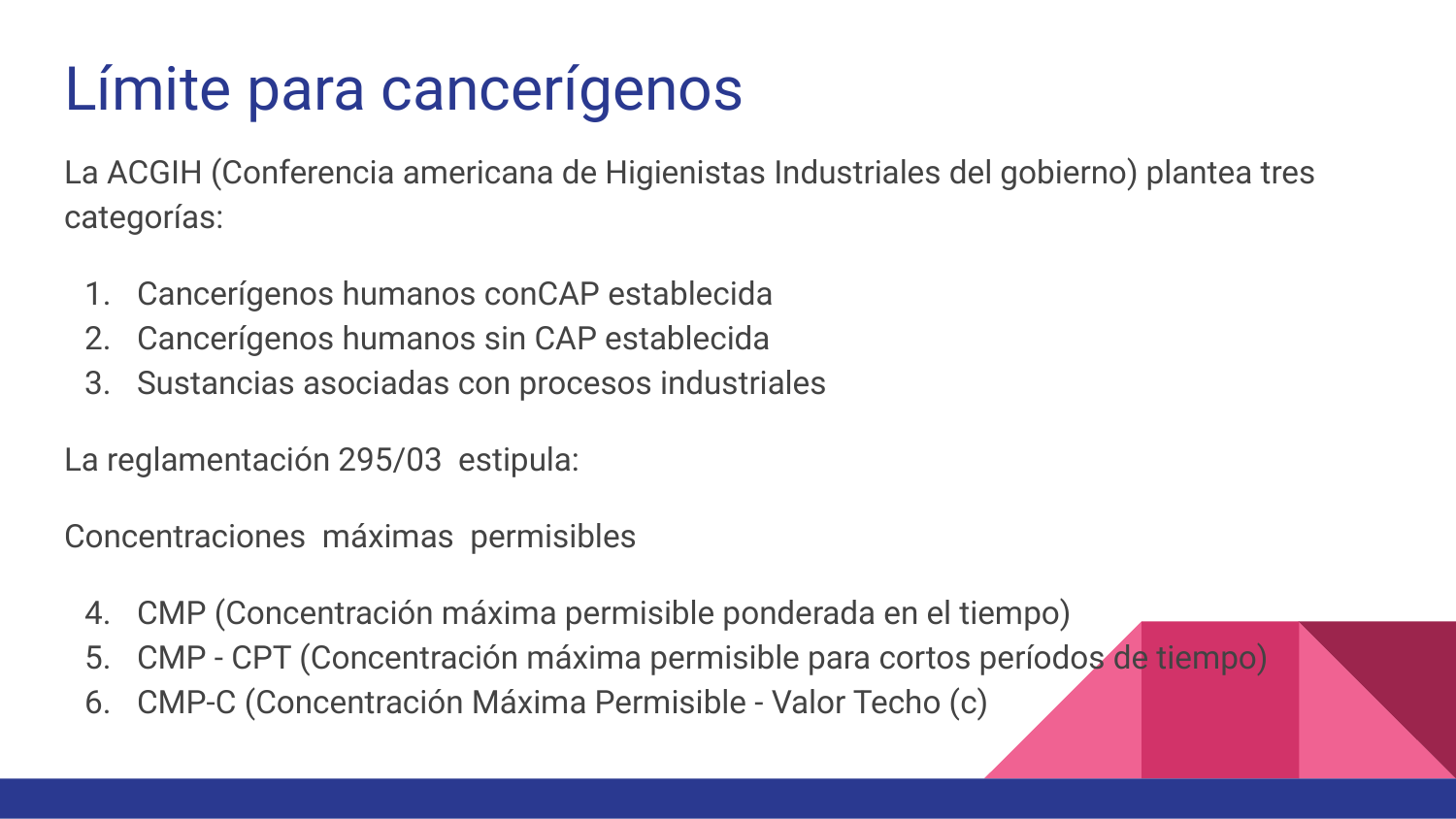

# Límite para cancerígenos
La ACGIH (Conferencia americana de Higienistas Industriales del gobierno) plantea tres categorías:
Cancerígenos humanos conCAP establecida
Cancerígenos humanos sin CAP establecida
Sustancias asociadas con procesos industriales
La reglamentación 295/03  estipula:
Concentraciones  máximas  permisibles
CMP (Concentración máxima permisible ponderada en el tiempo)
CMP - CPT (Concentración máxima permisible para cortos períodos de tiempo)
CMP-C (Concentración Máxima Permisible - Valor Techo (c)